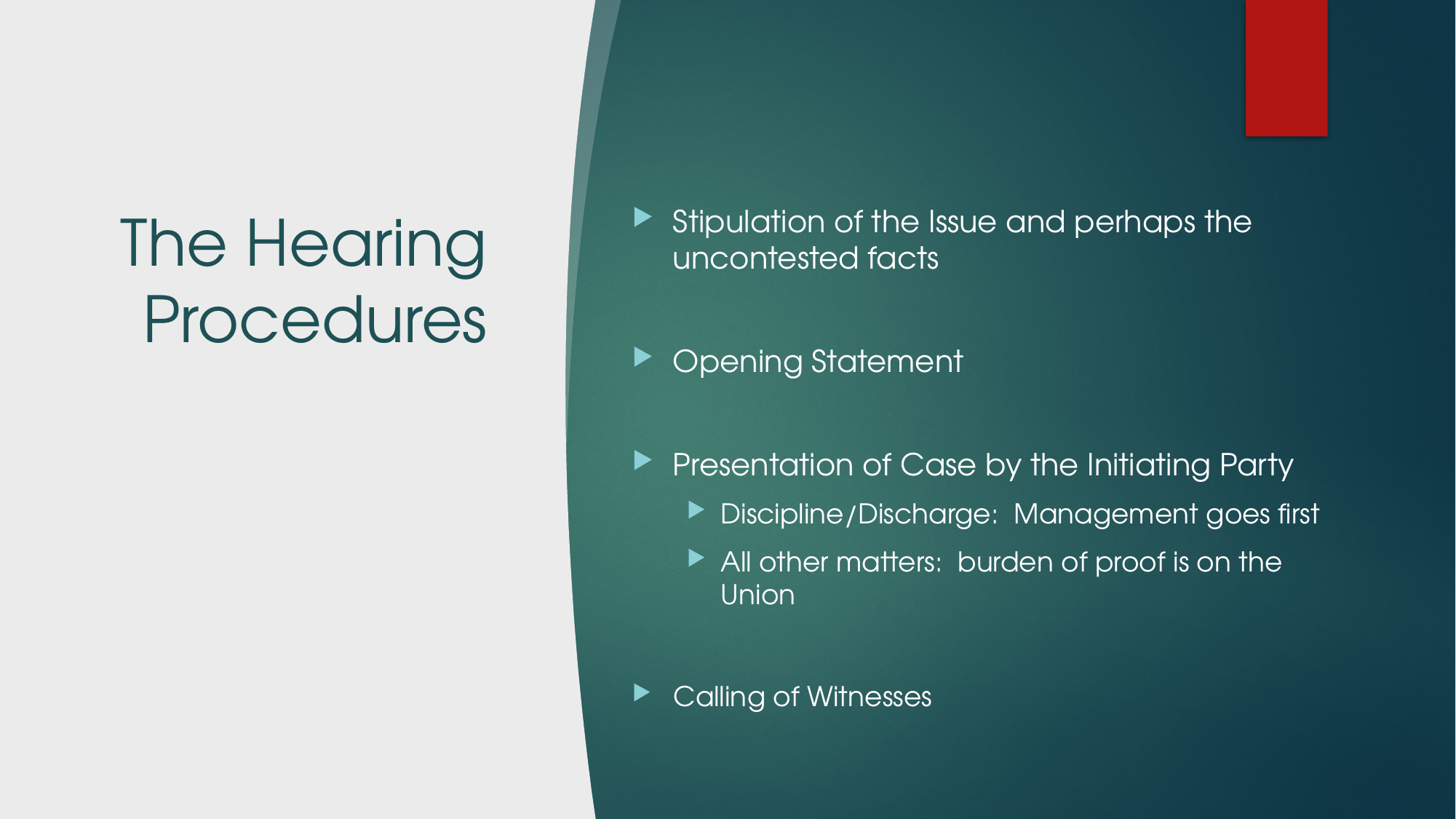

# The Hearing Procedures
Stipulation of the Issue and perhaps the uncontested facts

Opening Statement

Presentation of Case by the Initiating Party
Discipline/Discharge:  Management goes first
All other matters:  burden of proof is on the Union

Calling of Witnesses